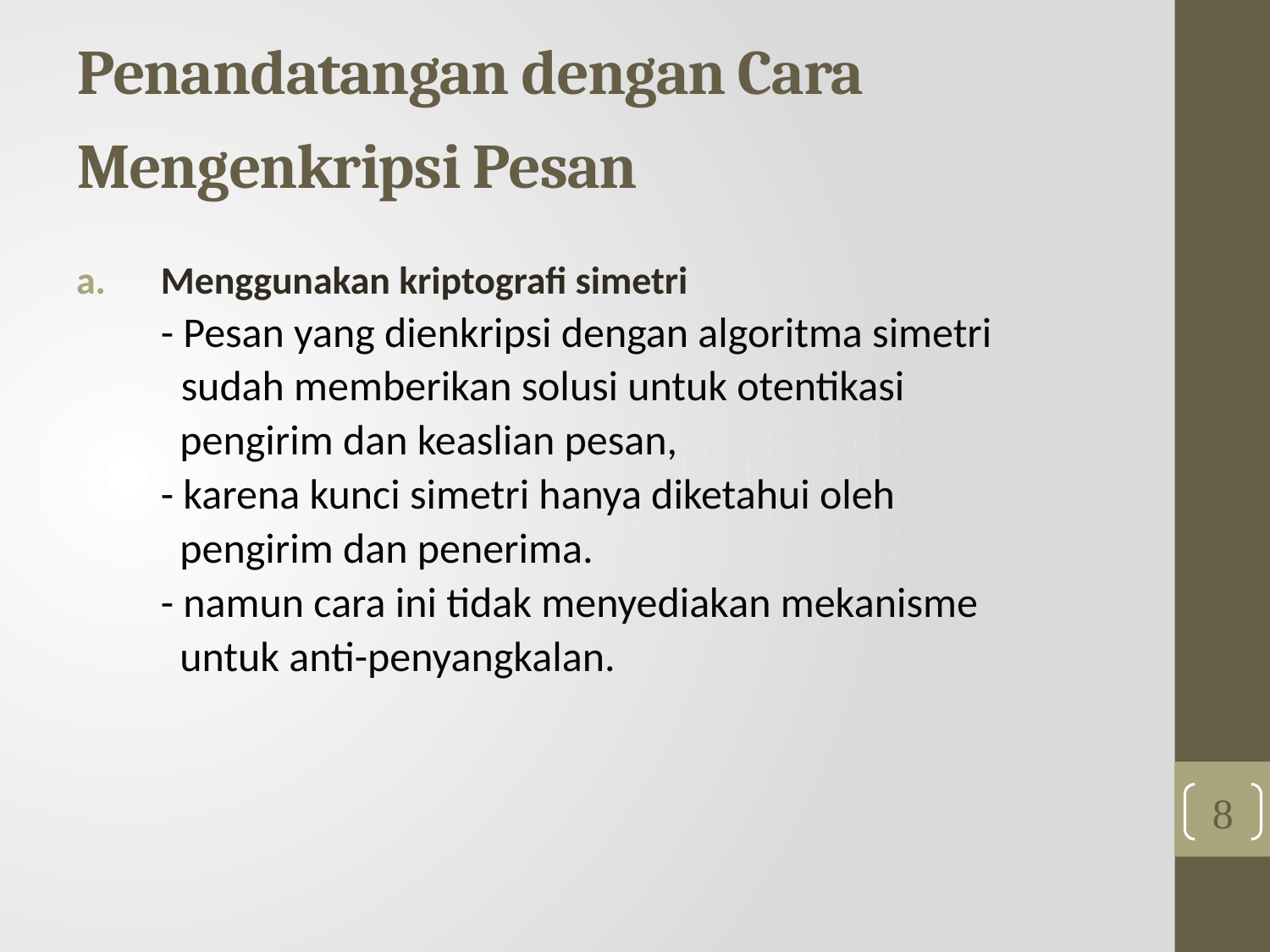

# Penandatangan dengan Cara Mengenkripsi Pesan
Menggunakan kriptografi simetri
	- Pesan yang dienkripsi dengan algoritma simetri
           sudah memberikan solusi untuk otentikasi
	  pengirim dan keaslian pesan,
	- karena kunci simetri hanya diketahui oleh
	  pengirim dan penerima.
	- namun cara ini tidak menyediakan mekanisme
	  untuk anti-penyangkalan.
8